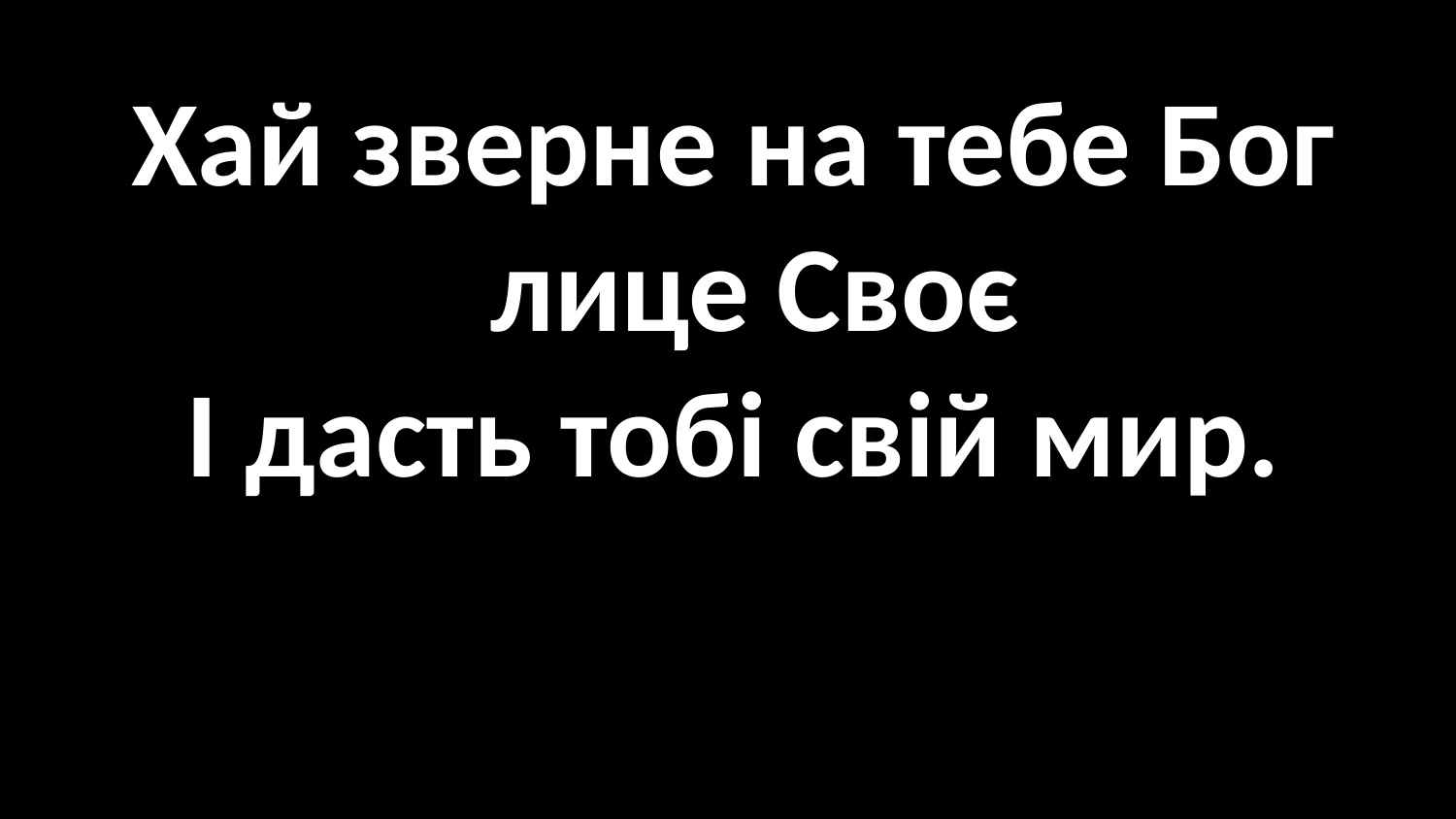

Хай зверне на тебе Бог лице Своє
І дасть тобі свій мир.